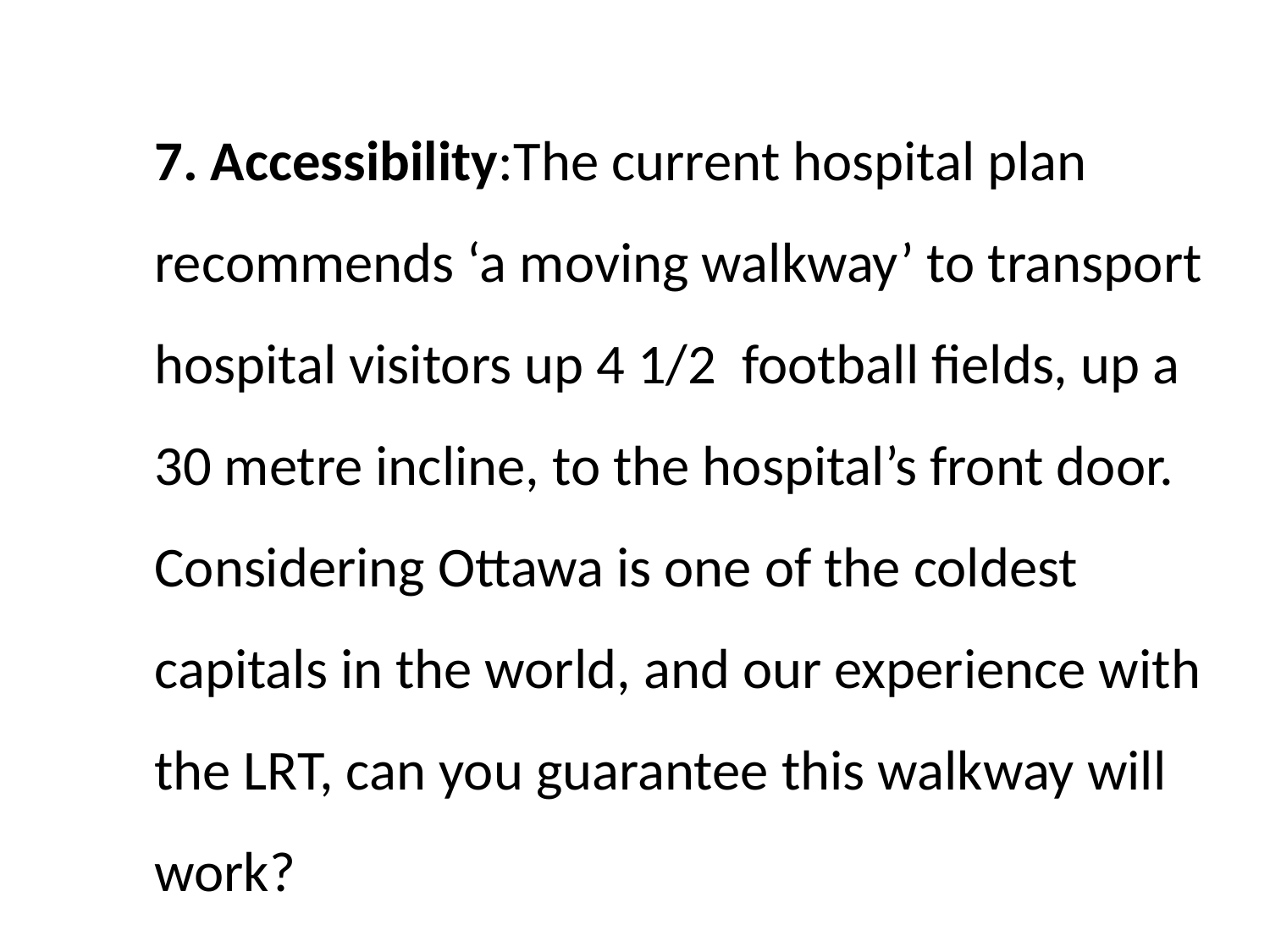

7. Accessibility:The current hospital plan recommends ‘a moving walkway’ to transport hospital visitors up 4 1/2  football fields, up a 30 metre incline, to the hospital’s front door. Considering Ottawa is one of the coldest capitals in the world, and our experience with the LRT, can you guarantee this walkway will work?